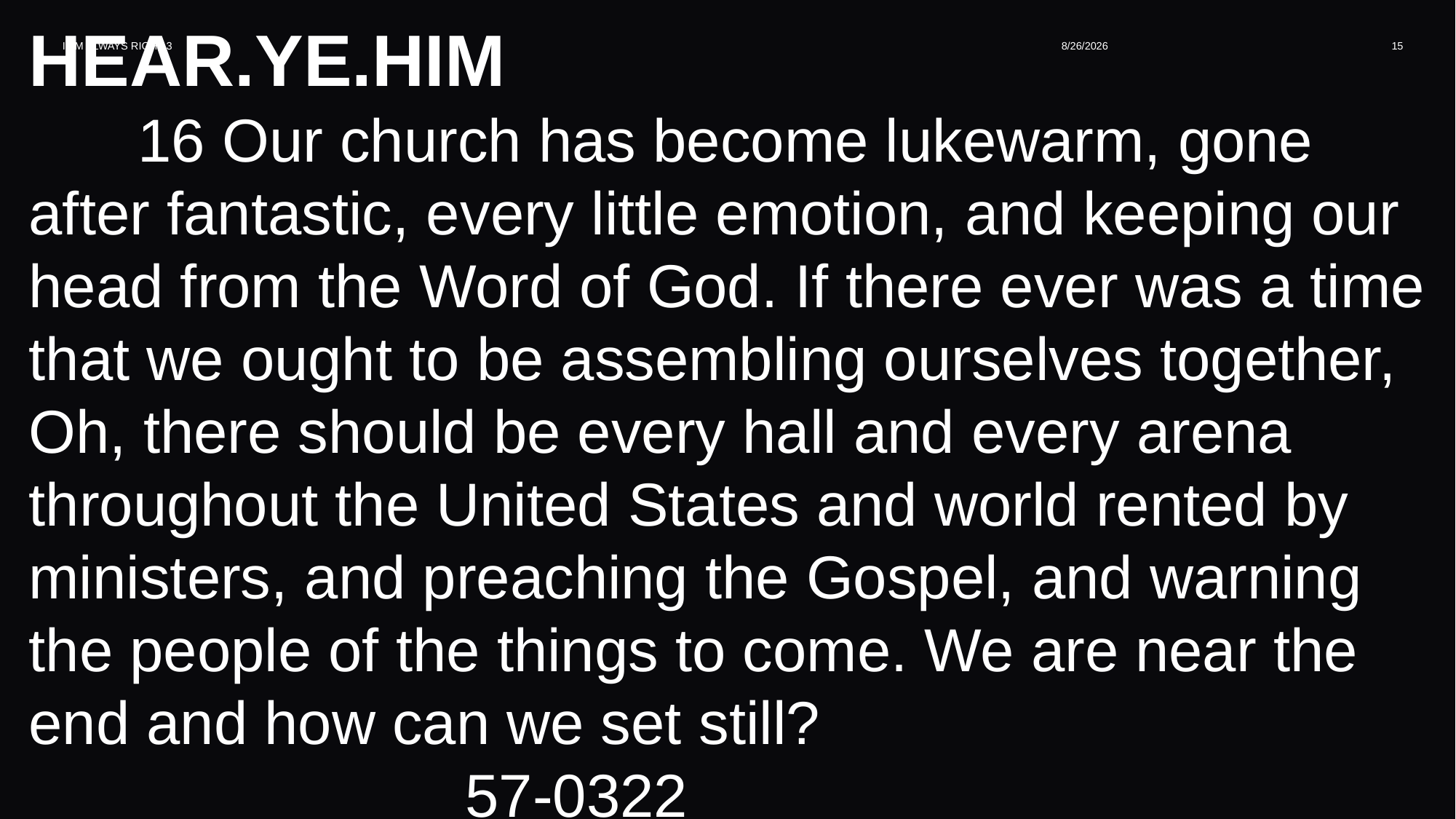

HEAR.YE.HIM
	16 Our church has become lukewarm, gone after fantastic, every little emotion, and keeping our head from the Word of God. If there ever was a time that we ought to be assembling ourselves together, Oh, there should be every hall and every arena throughout the United States and world rented by ministers, and preaching the Gospel, and warning the people of the things to come. We are near the end and how can we set still? 									57-0322
I am Always Right 3
8/26/2026
15